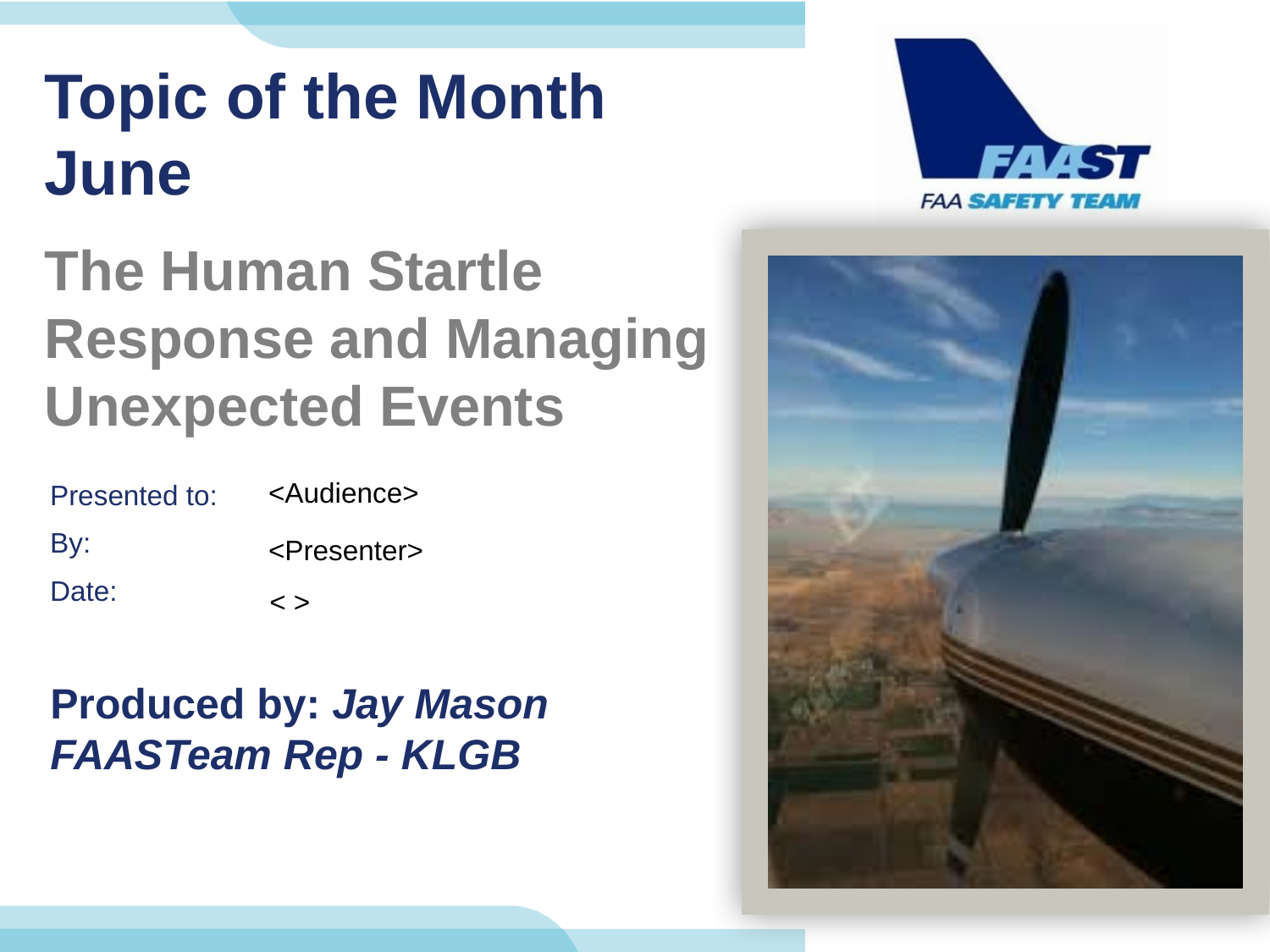

# Topic of the Month June
The Human Startle Response and Managing Unexpected Events
<Audience>
<Presenter>
< >